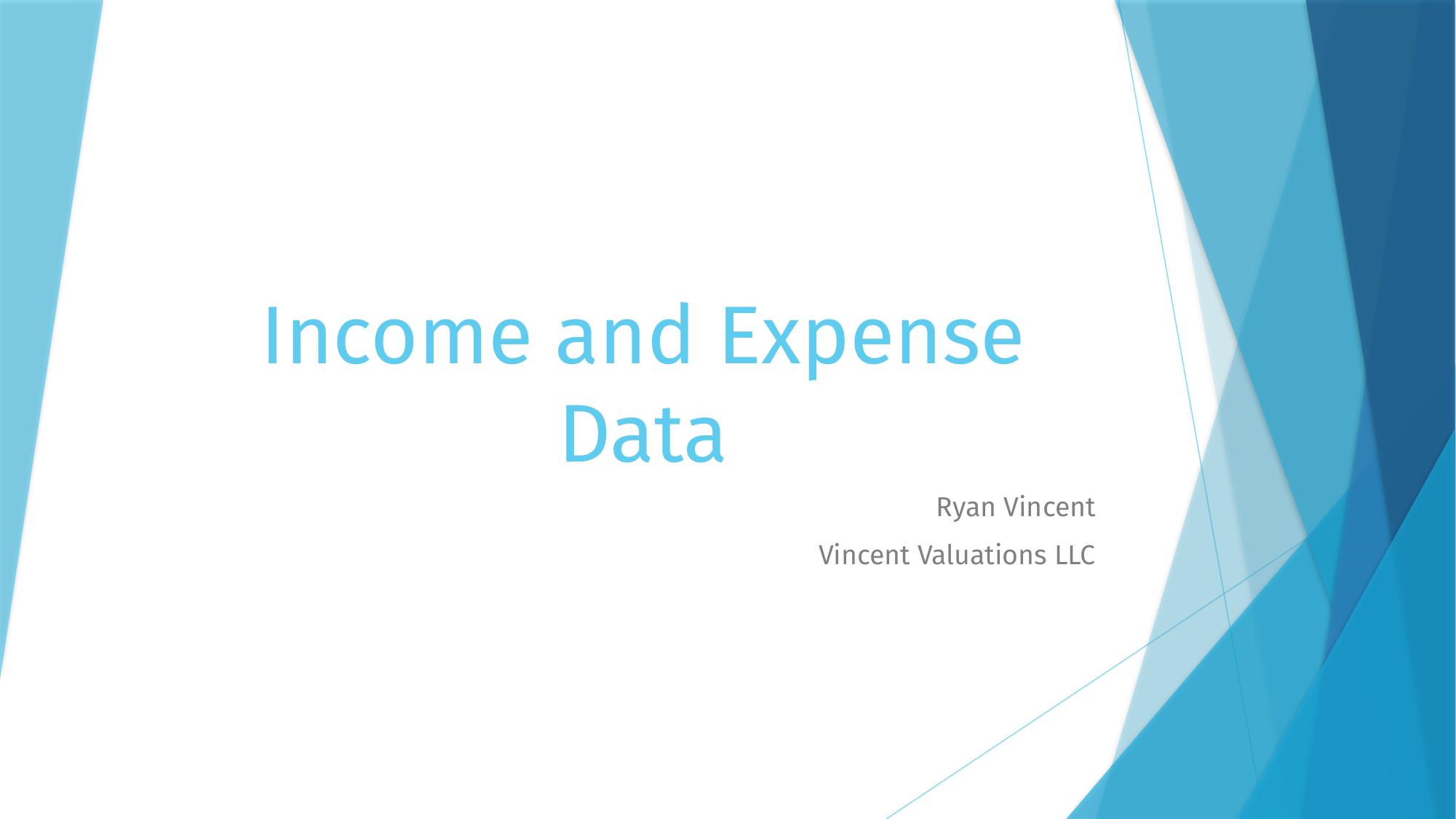

# Income and Expense Data
Ryan Vincent
Vincent Valuations LLC